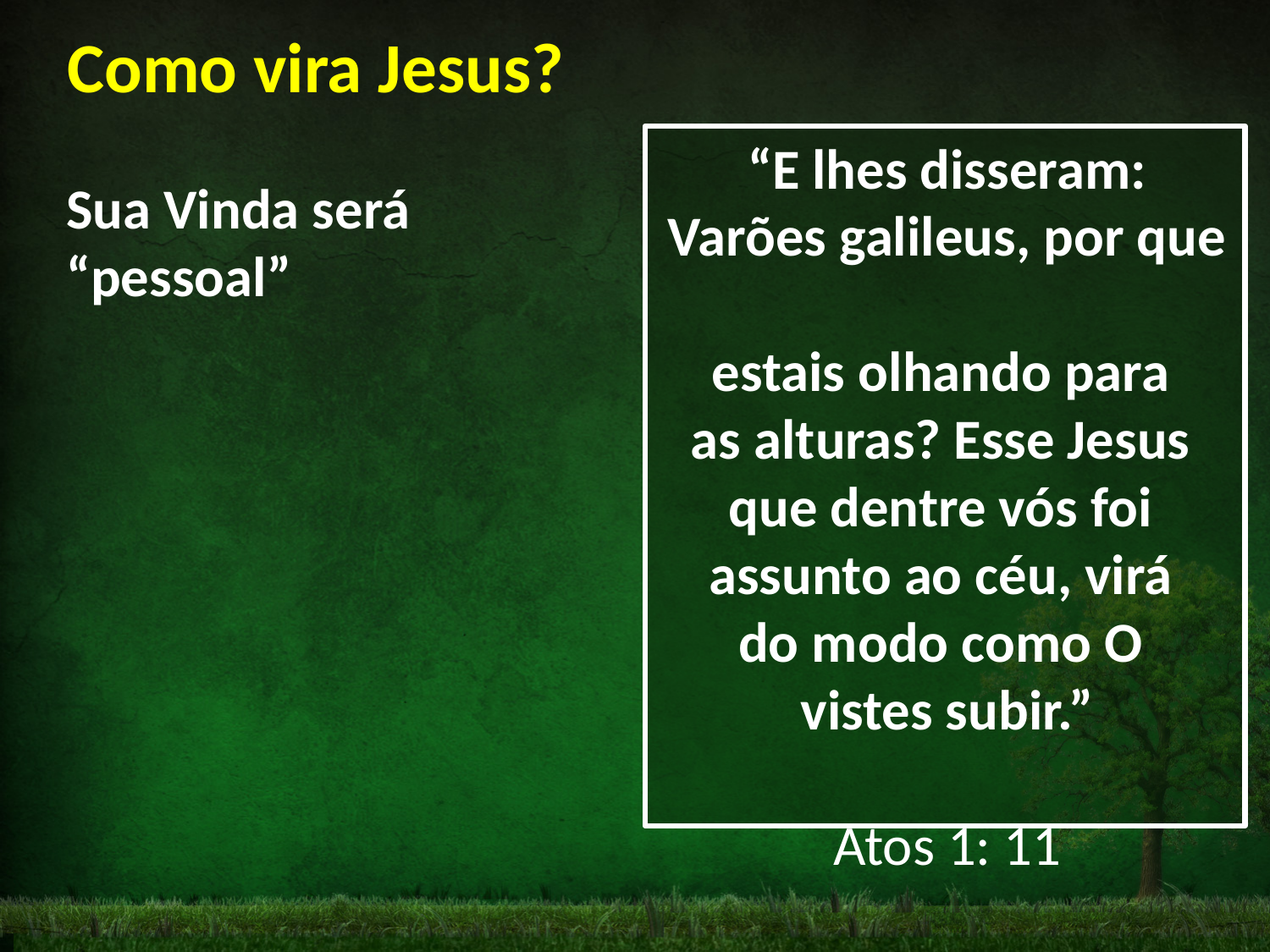

Como vira Jesus?

“E lhes disseram:
Varões galileus, por que
estais olhando para
as alturas? Esse Jesus
que dentre vós foi
assunto ao céu, virá
do modo como O
vistes subir.”
Atos 1: 11
Sua Vinda será “pessoal”